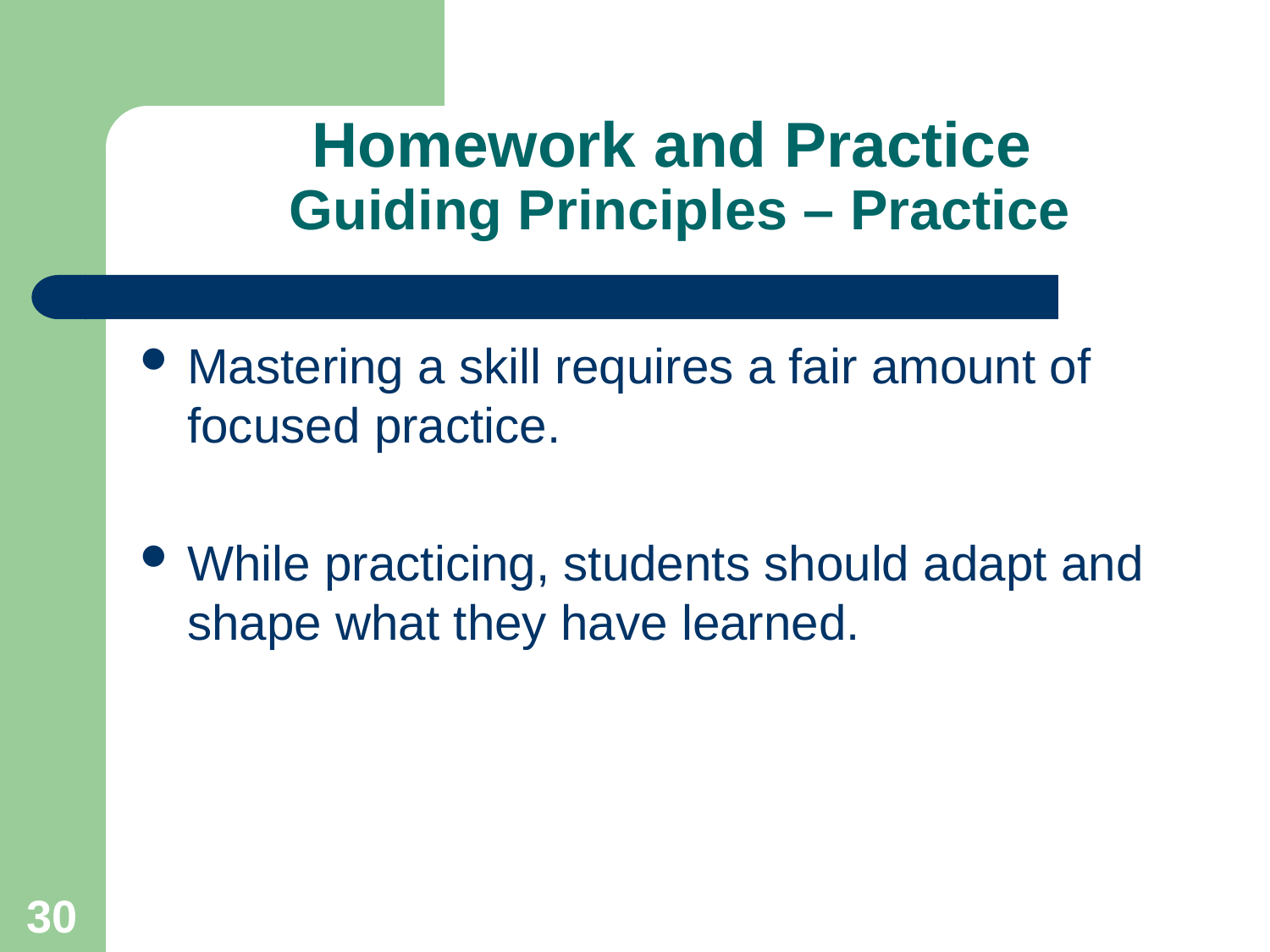

# Homework and Practice Guiding Principles – Practice
Mastering a skill requires a fair amount of focused practice.

While practicing, students should adapt and shape what they have learned.
30